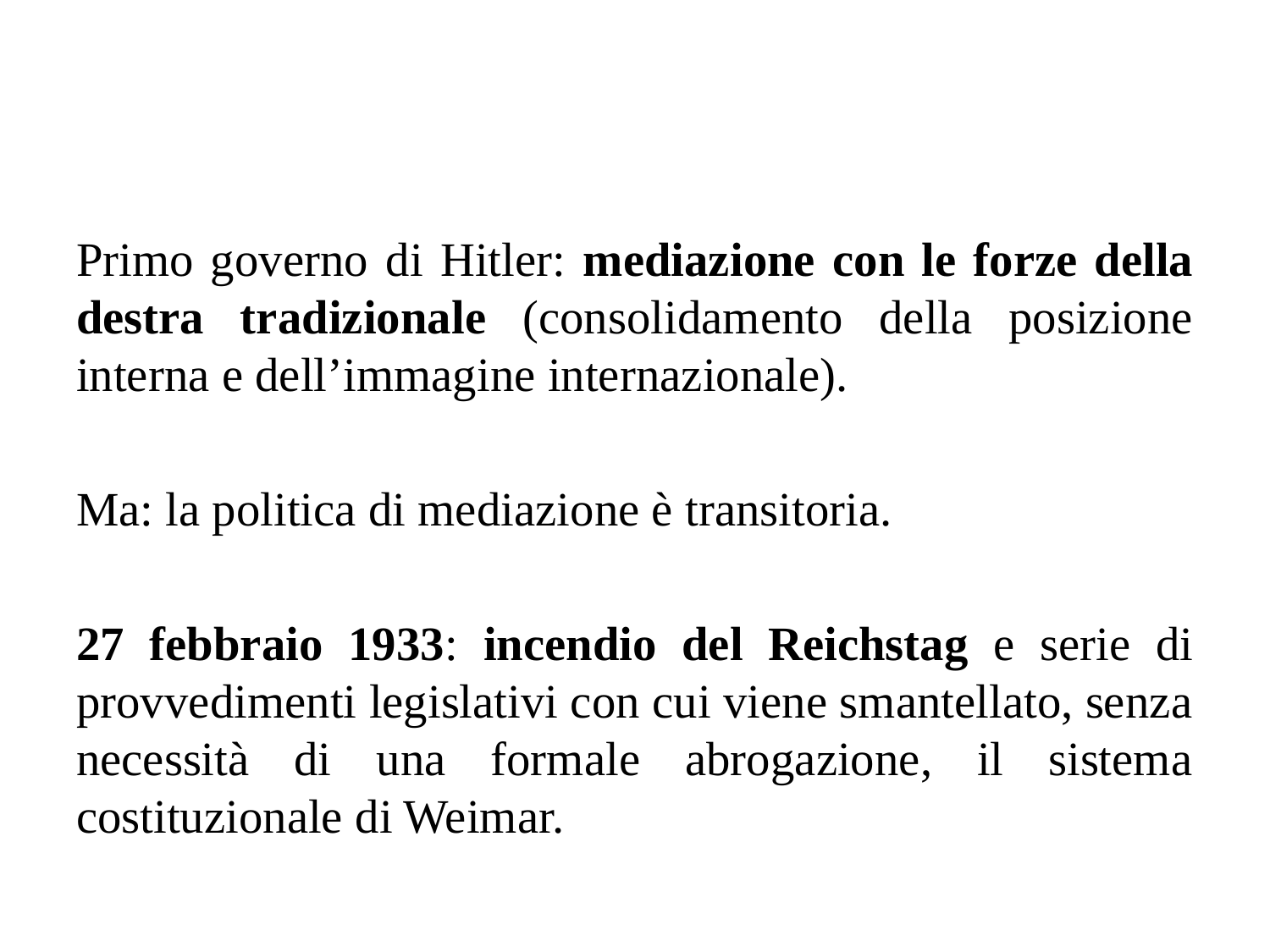

Primo governo di Hitler: mediazione con le forze della destra tradizionale (consolidamento della posizione interna e dell’immagine internazionale).

Ma: la politica di mediazione è transitoria.

27 febbraio 1933: incendio del Reichstag e serie di provvedimenti legislativi con cui viene smantellato, senza necessità di una formale abrogazione, il sistema costituzionale di Weimar.